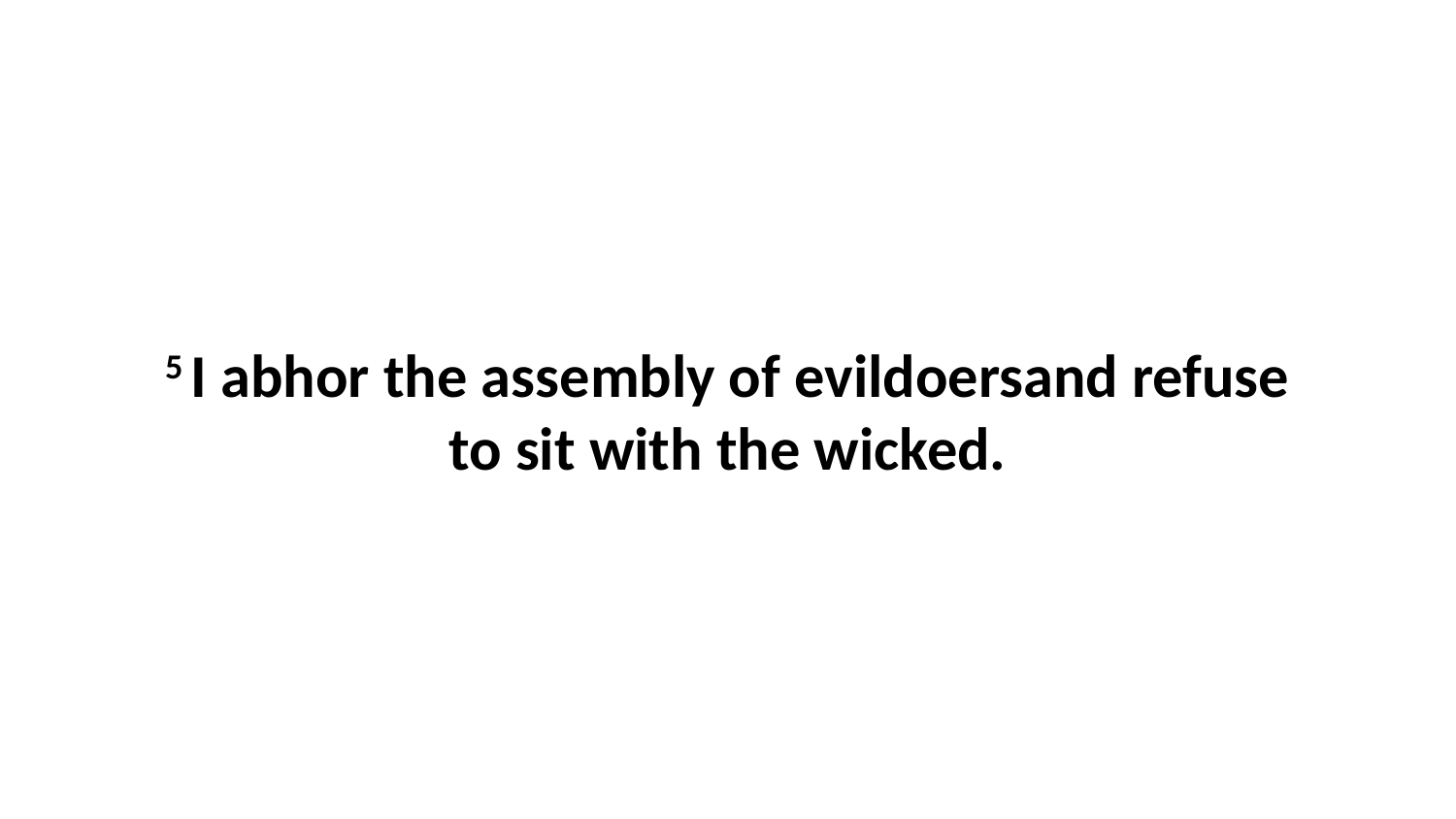

5 I abhor the assembly of evildoersand refuse to sit with the wicked.